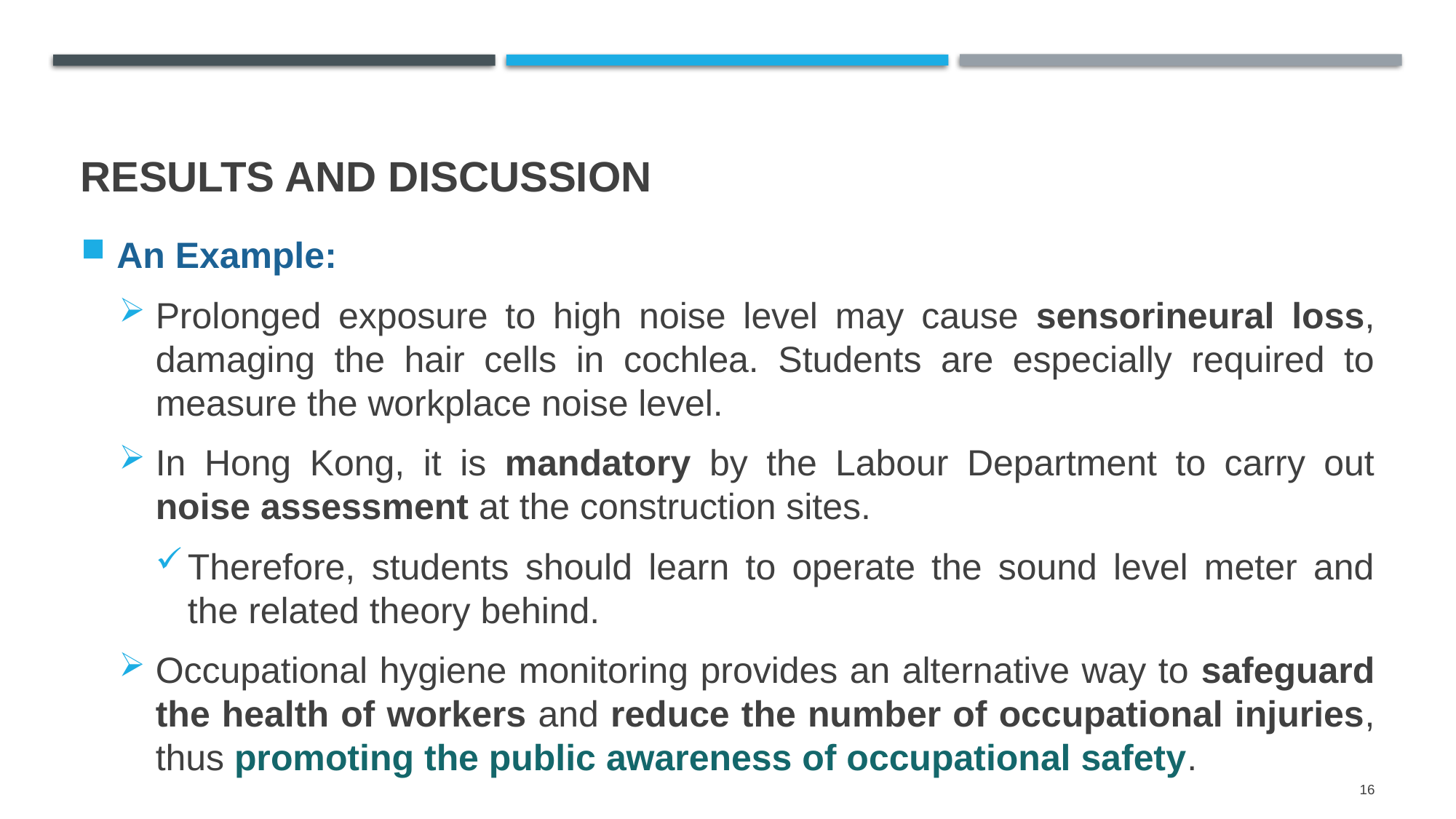

# Results and Discussion
An Example:
Prolonged exposure to high noise level may cause sensorineural loss, damaging the hair cells in cochlea. Students are especially required to measure the workplace noise level.
In Hong Kong, it is mandatory by the Labour Department to carry out noise assessment at the construction sites.
Therefore, students should learn to operate the sound level meter and the related theory behind.
Occupational hygiene monitoring provides an alternative way to safeguard the health of workers and reduce the number of occupational injuries, thus promoting the public awareness of occupational safety.
16